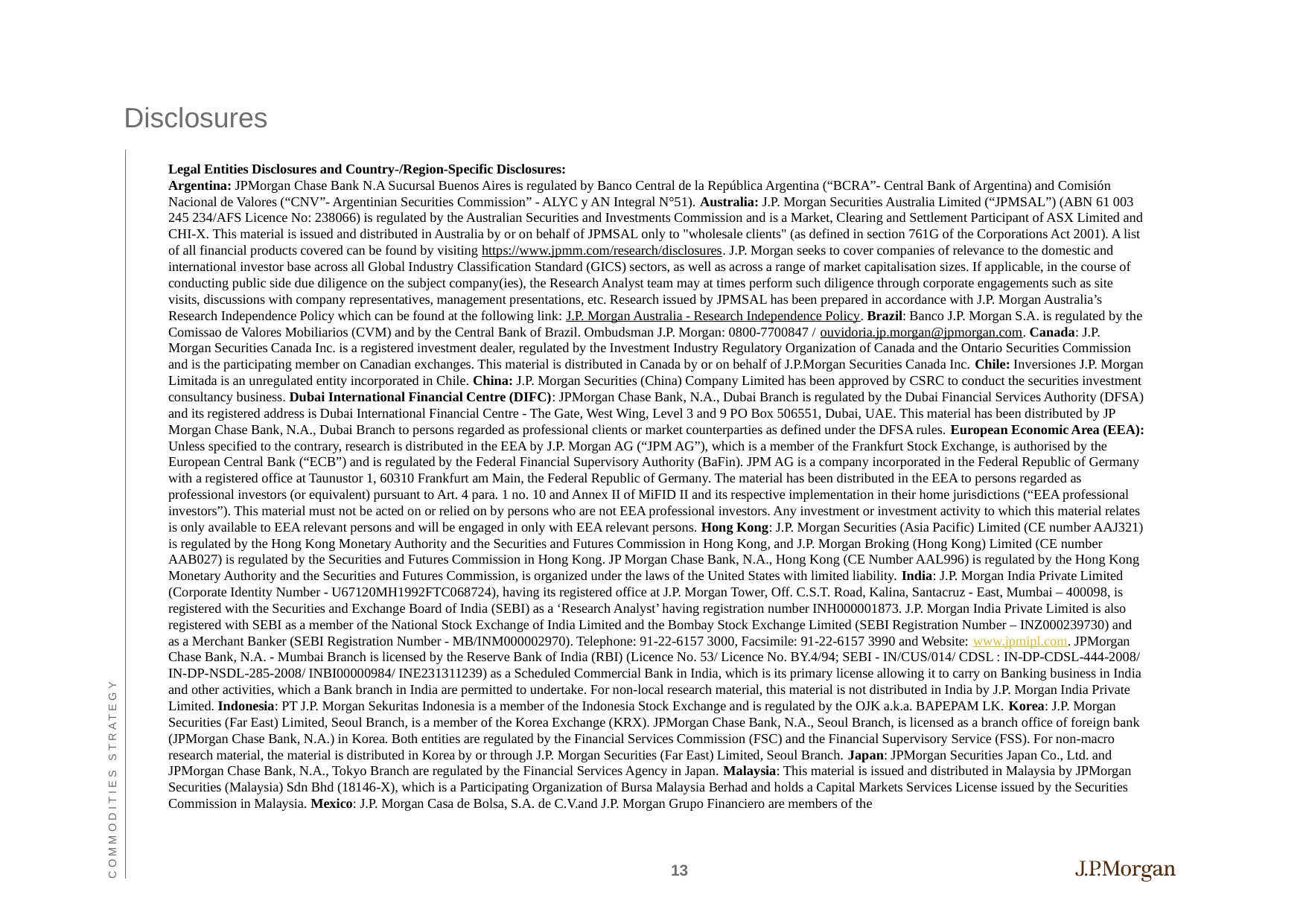

# Disclosures

Legal Entities Disclosures and Country-/Region-Specific Disclosures:
Argentina: JPMorgan Chase Bank N.A Sucursal Buenos Aires is regulated by Banco Central de la República Argentina (“BCRA”- Central Bank of Argentina) and Comisión Nacional de Valores (“CNV”- Argentinian Securities Commission” - ALYC y AN Integral N°51). Australia: J.P. Morgan Securities Australia Limited (“JPMSAL”) (ABN 61 003 245 234/AFS Licence No: 238066) is regulated by the Australian Securities and Investments Commission and is a Market, Clearing and Settlement Participant of ASX Limited and CHI-X. This material is issued and distributed in Australia by or on behalf of JPMSAL only to "wholesale clients" (as defined in section 761G of the Corporations Act 2001). A list of all financial products covered can be found by visiting https://www.jpmm.com/research/disclosures. J.P. Morgan seeks to cover companies of relevance to the domestic and international investor base across all Global Industry Classification Standard (GICS) sectors, as well as across a range of market capitalisation sizes. If applicable, in the course of conducting public side due diligence on the subject company(ies), the Research Analyst team may at times perform such diligence through corporate engagements such as site visits, discussions with company representatives, management presentations, etc. Research issued by JPMSAL has been prepared in accordance with J.P. Morgan Australia’s Research Independence Policy which can be found at the following link: J.P. Morgan Australia - Research Independence Policy. Brazil: Banco J.P. Morgan S.A. is regulated by the Comissao de Valores Mobiliarios (CVM) and by the Central Bank of Brazil. Ombudsman J.P. Morgan: 0800-7700847 / ouvidoria.jp.morgan@jpmorgan.com. Canada: J.P. Morgan Securities Canada Inc. is a registered investment dealer, regulated by the Investment Industry Regulatory Organization of Canada and the Ontario Securities Commission and is the participating member on Canadian exchanges. This material is distributed in Canada by or on behalf of J.P.Morgan Securities Canada Inc. Chile: Inversiones J.P. Morgan Limitada is an unregulated entity incorporated in Chile. China: J.P. Morgan Securities (China) Company Limited has been approved by CSRC to conduct the securities investment consultancy business. Dubai International Financial Centre (DIFC): JPMorgan Chase Bank, N.A., Dubai Branch is regulated by the Dubai Financial Services Authority (DFSA) and its registered address is Dubai International Financial Centre - The Gate, West Wing, Level 3 and 9 PO Box 506551, Dubai, UAE. This material has been distributed by JP Morgan Chase Bank, N.A., Dubai Branch to persons regarded as professional clients or market counterparties as defined under the DFSA rules. European Economic Area (EEA): Unless specified to the contrary, research is distributed in the EEA by J.P. Morgan AG (“JPM AG”), which is a member of the Frankfurt Stock Exchange, is authorised by the European Central Bank (“ECB”) and is regulated by the Federal Financial Supervisory Authority (BaFin). JPM AG is a company incorporated in the Federal Republic of Germany with a registered office at Taunustor 1, 60310 Frankfurt am Main, the Federal Republic of Germany. The material has been distributed in the EEA to persons regarded as professional investors (or equivalent) pursuant to Art. 4 para. 1 no. 10 and Annex II of MiFID II and its respective implementation in their home jurisdictions (“EEA professional investors”). This material must not be acted on or relied on by persons who are not EEA professional investors. Any investment or investment activity to which this material relates is only available to EEA relevant persons and will be engaged in only with EEA relevant persons. Hong Kong: J.P. Morgan Securities (Asia Pacific) Limited (CE number AAJ321) is regulated by the Hong Kong Monetary Authority and the Securities and Futures Commission in Hong Kong, and J.P. Morgan Broking (Hong Kong) Limited (CE number AAB027) is regulated by the Securities and Futures Commission in Hong Kong. JP Morgan Chase Bank, N.A., Hong Kong (CE Number AAL996) is regulated by the Hong Kong Monetary Authority and the Securities and Futures Commission, is organized under the laws of the United States with limited liability. India: J.P. Morgan India Private Limited (Corporate Identity Number - U67120MH1992FTC068724), having its registered office at J.P. Morgan Tower, Off. C.S.T. Road, Kalina, Santacruz - East, Mumbai – 400098, is registered with the Securities and Exchange Board of India (SEBI) as a ‘Research Analyst’ having registration number INH000001873. J.P. Morgan India Private Limited is also registered with SEBI as a member of the National Stock Exchange of India Limited and the Bombay Stock Exchange Limited (SEBI Registration Number – INZ000239730) and as a Merchant Banker (SEBI Registration Number - MB/INM000002970). Telephone: 91-22-6157 3000, Facsimile: 91-22-6157 3990 and Website: www.jpmipl.com. JPMorgan Chase Bank, N.A. - Mumbai Branch is licensed by the Reserve Bank of India (RBI) (Licence No. 53/ Licence No. BY.4/94; SEBI - IN/CUS/014/ CDSL : IN-DP-CDSL-444-2008/ IN-DP-NSDL-285-2008/ INBI00000984/ INE231311239) as a Scheduled Commercial Bank in India, which is its primary license allowing it to carry on Banking business in India and other activities, which a Bank branch in India are permitted to undertake. For non-local research material, this material is not distributed in India by J.P. Morgan India Private Limited. Indonesia: PT J.P. Morgan Sekuritas Indonesia is a member of the Indonesia Stock Exchange and is regulated by the OJK a.k.a. BAPEPAM LK. Korea: J.P. Morgan Securities (Far East) Limited, Seoul Branch, is a member of the Korea Exchange (KRX). JPMorgan Chase Bank, N.A., Seoul Branch, is licensed as a branch office of foreign bank (JPMorgan Chase Bank, N.A.) in Korea. Both entities are regulated by the Financial Services Commission (FSC) and the Financial Supervisory Service (FSS). For non-macro research material, the material is distributed in Korea by or through J.P. Morgan Securities (Far East) Limited, Seoul Branch. Japan: JPMorgan Securities Japan Co., Ltd. and JPMorgan Chase Bank, N.A., Tokyo Branch are regulated by the Financial Services Agency in Japan. Malaysia: This material is issued and distributed in Malaysia by JPMorgan Securities (Malaysia) Sdn Bhd (18146-X), which is a Participating Organization of Bursa Malaysia Berhad and holds a Capital Markets Services License issued by the Securities Commission in Malaysia. Mexico: J.P. Morgan Casa de Bolsa, S.A. de C.V.and J.P. Morgan Grupo Financiero are members of the
Commodities Strategy
13